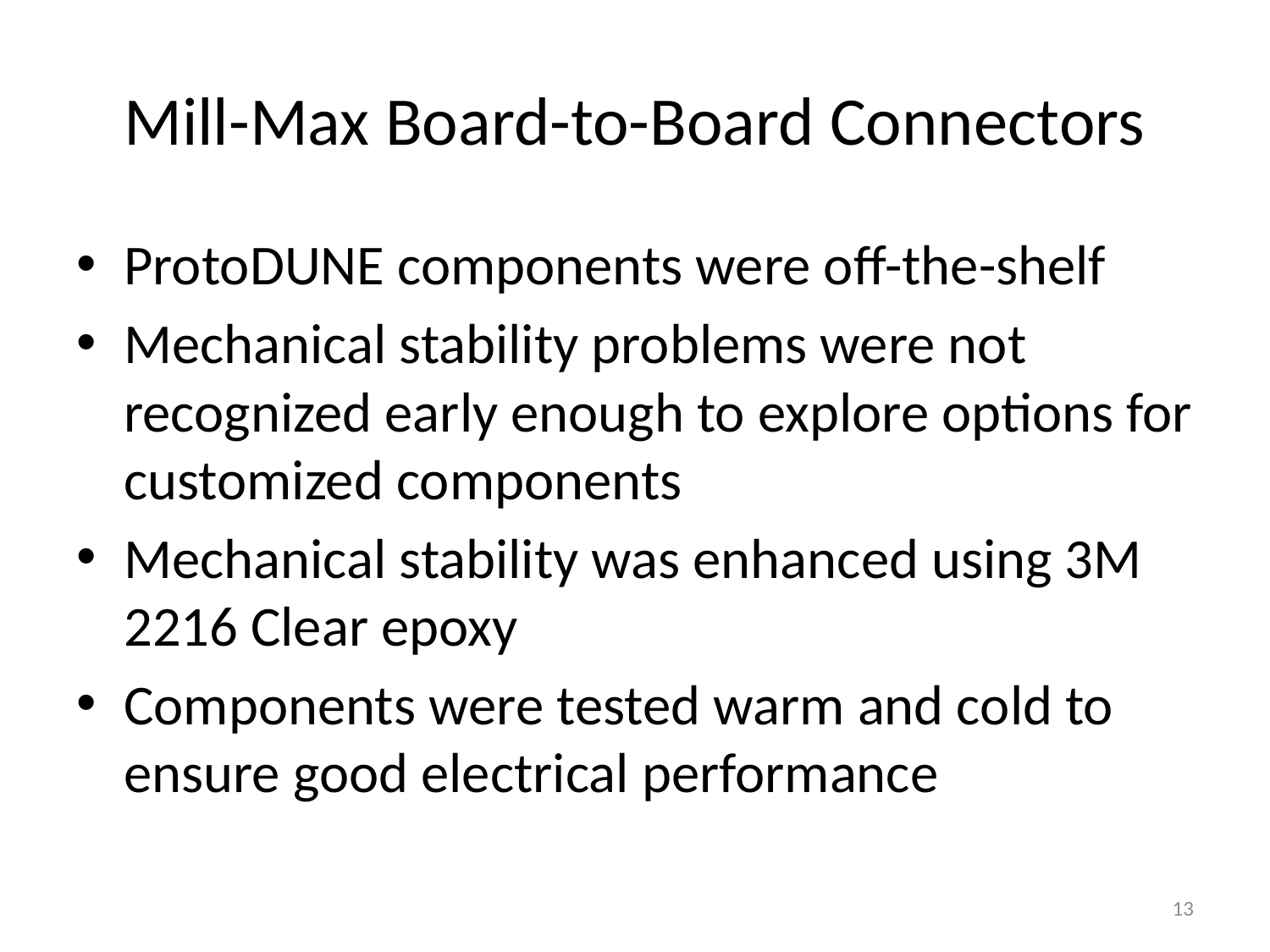

# Mill-Max Board-to-Board Connectors
ProtoDUNE components were off-the-shelf
Mechanical stability problems were not recognized early enough to explore options for customized components
Mechanical stability was enhanced using 3M 2216 Clear epoxy
Components were tested warm and cold to ensure good electrical performance
13